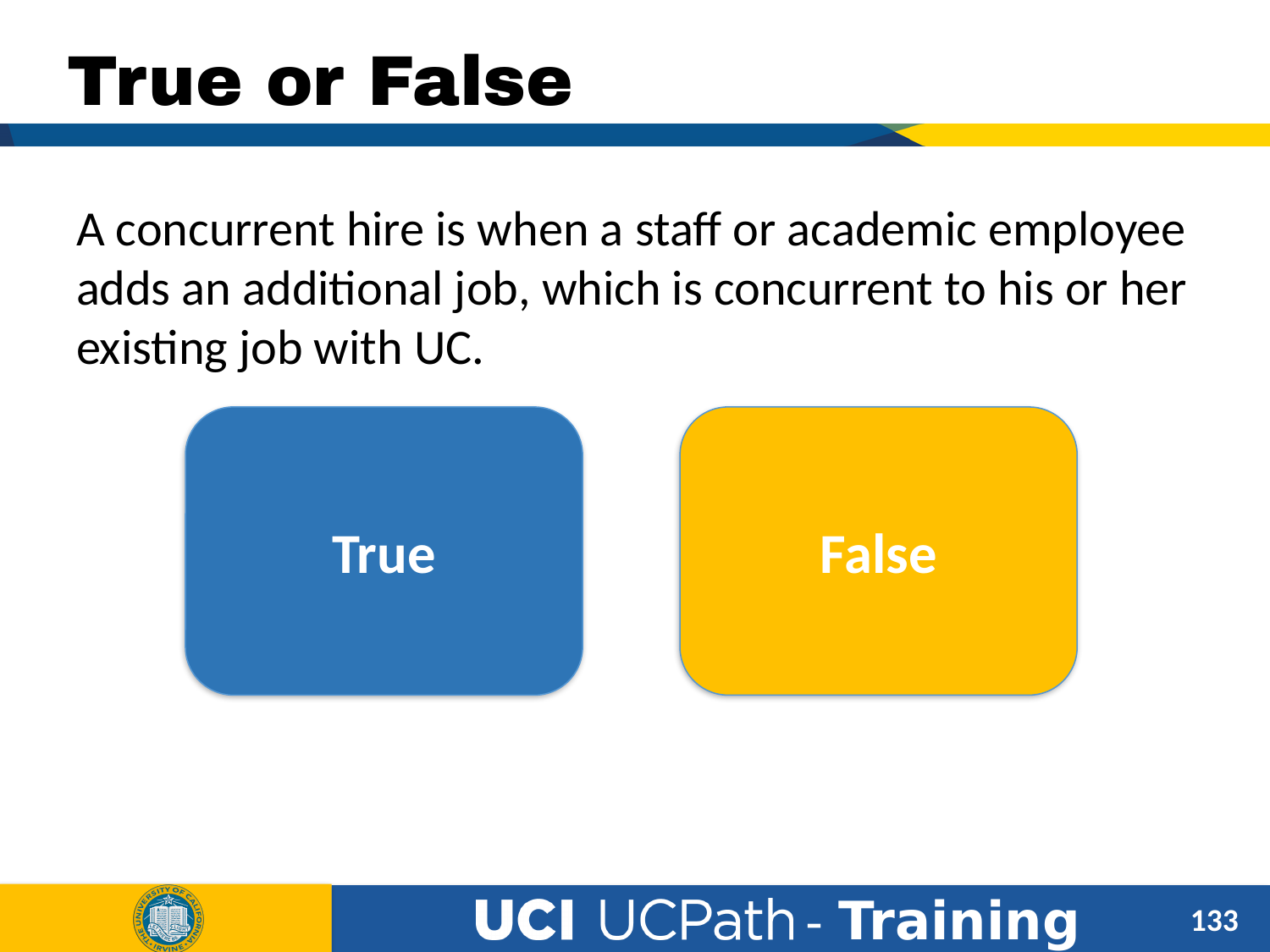

# True or False
A concurrent hire is when a staff or academic employee adds an additional job, which is concurrent to his or her existing job with UC.

False
True